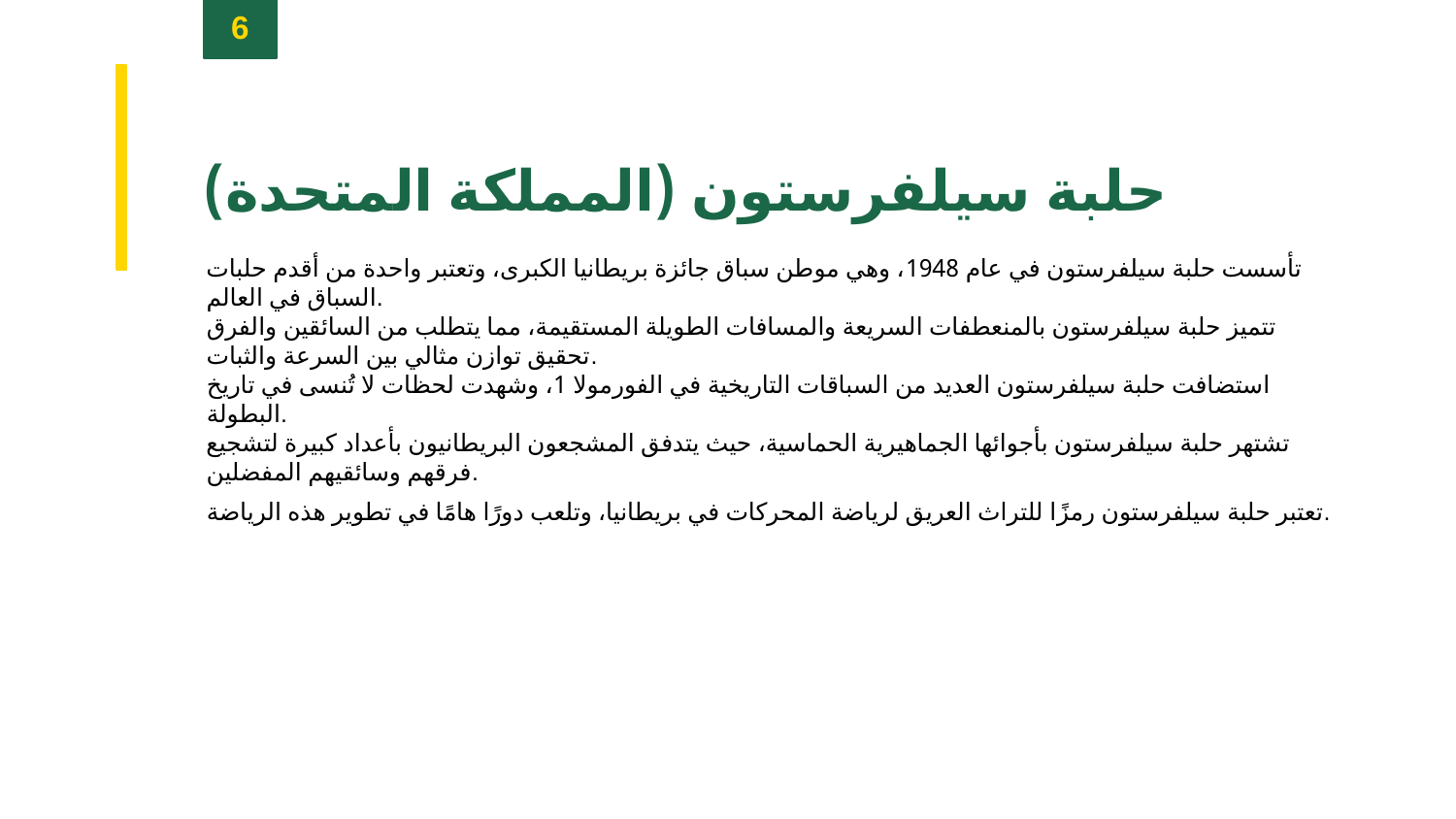

6

حلبة سيلفرستون (المملكة المتحدة)
تأسست حلبة سيلفرستون في عام 1948، وهي موطن سباق جائزة بريطانيا الكبرى، وتعتبر واحدة من أقدم حلبات السباق في العالم.
تتميز حلبة سيلفرستون بالمنعطفات السريعة والمسافات الطويلة المستقيمة، مما يتطلب من السائقين والفرق تحقيق توازن مثالي بين السرعة والثبات.
استضافت حلبة سيلفرستون العديد من السباقات التاريخية في الفورمولا 1، وشهدت لحظات لا تُنسى في تاريخ البطولة.
تشتهر حلبة سيلفرستون بأجوائها الجماهيرية الحماسية، حيث يتدفق المشجعون البريطانيون بأعداد كبيرة لتشجيع فرقهم وسائقيهم المفضلين.
تعتبر حلبة سيلفرستون رمزًا للتراث العريق لرياضة المحركات في بريطانيا، وتلعب دورًا هامًا في تطوير هذه الرياضة.